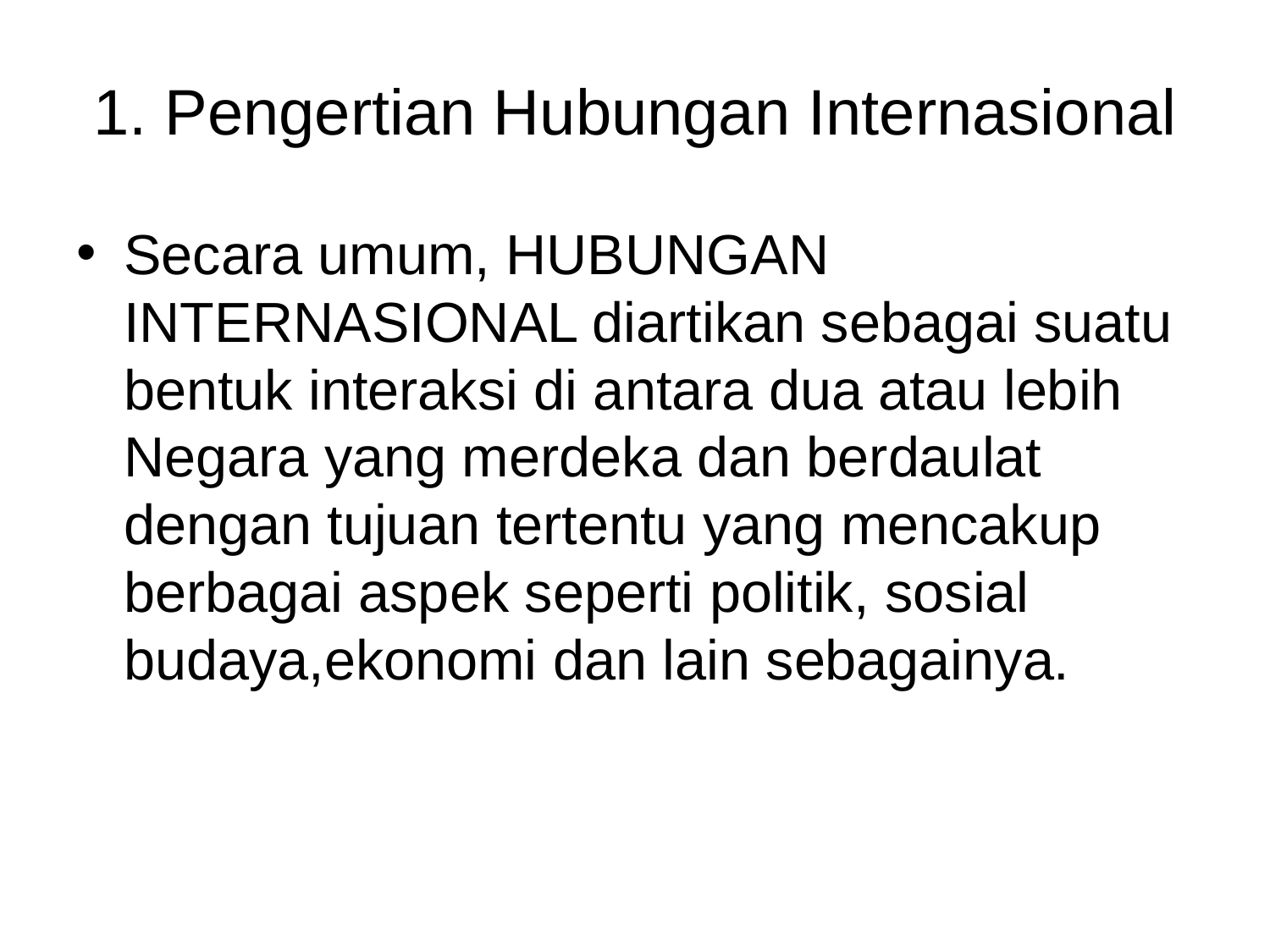

# 1. Pengertian Hubungan Internasional
Secara umum, HUBUNGAN INTERNASIONAL diartikan sebagai suatu bentuk interaksi di antara dua atau lebih Negara yang merdeka dan berdaulat dengan tujuan tertentu yang mencakup berbagai aspek seperti politik, sosial budaya,ekonomi dan lain sebagainya.